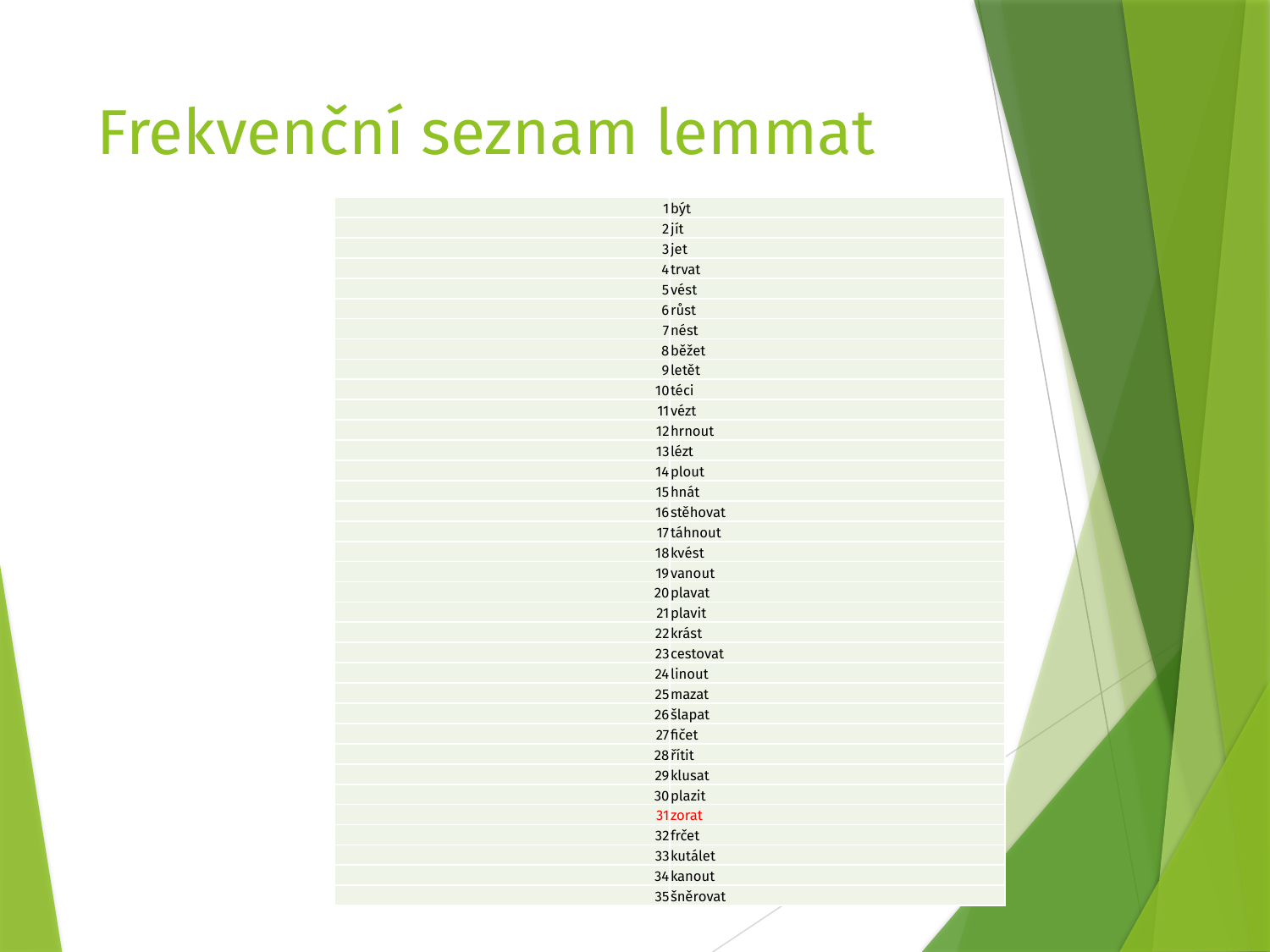

# Frekvenční seznam lemmat
| 1 | být |
| --- | --- |
| 2 | jít |
| 3 | jet |
| 4 | trvat |
| 5 | vést |
| 6 | růst |
| 7 | nést |
| 8 | běžet |
| 9 | letět |
| 10 | téci |
| 11 | vézt |
| 12 | hrnout |
| 13 | lézt |
| 14 | plout |
| 15 | hnát |
| 16 | stěhovat |
| 17 | táhnout |
| 18 | kvést |
| 19 | vanout |
| 20 | plavat |
| 21 | plavit |
| 22 | krást |
| 23 | cestovat |
| 24 | linout |
| 25 | mazat |
| 26 | šlapat |
| 27 | fičet |
| 28 | řítit |
| 29 | klusat |
| 30 | plazit |
| 31 | zorat |
| 32 | frčet |
| 33 | kutálet |
| 34 | kanout |
| 35 | šněrovat |